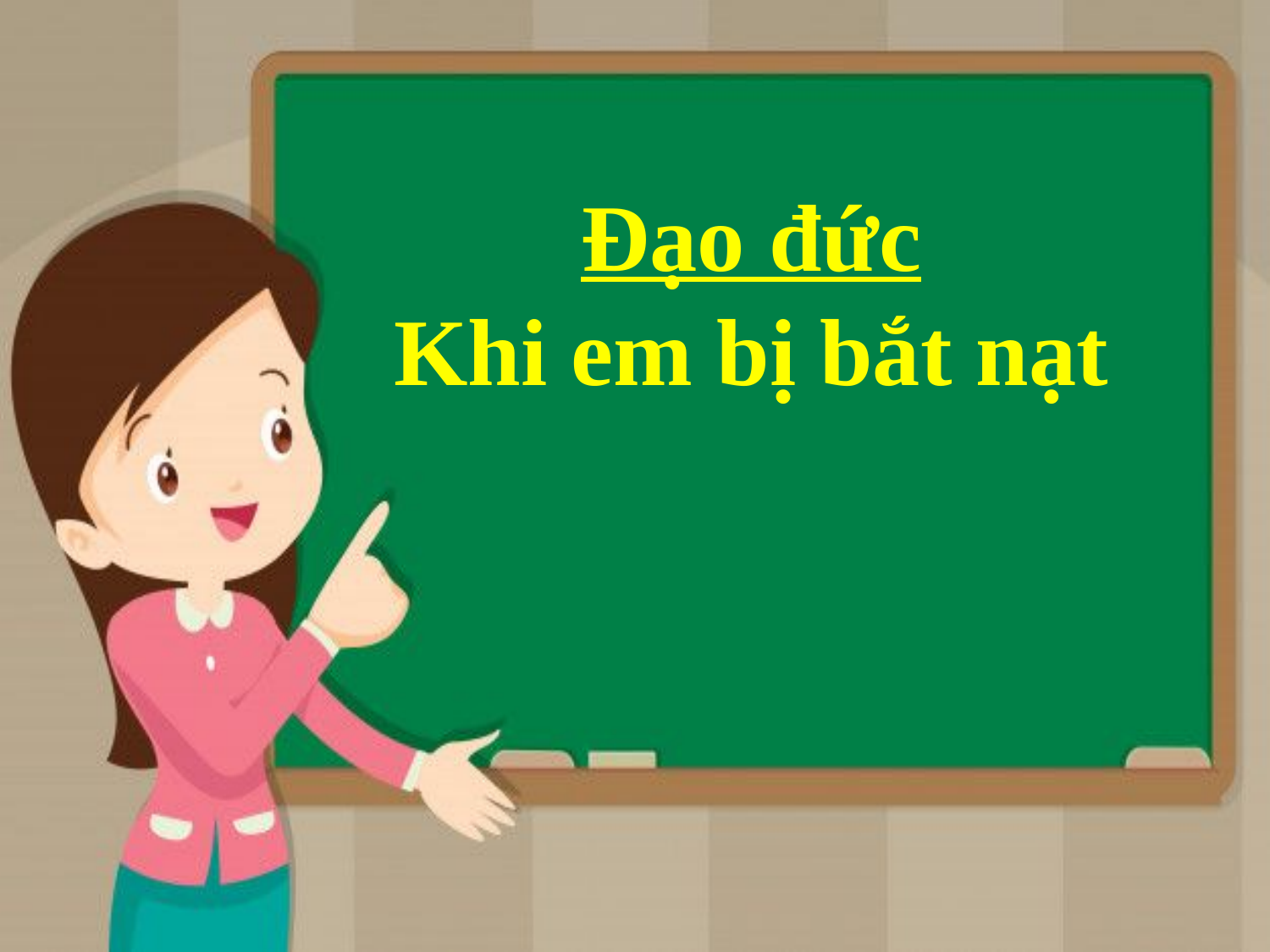

Đạo đức
Khi em bị bắt nạt